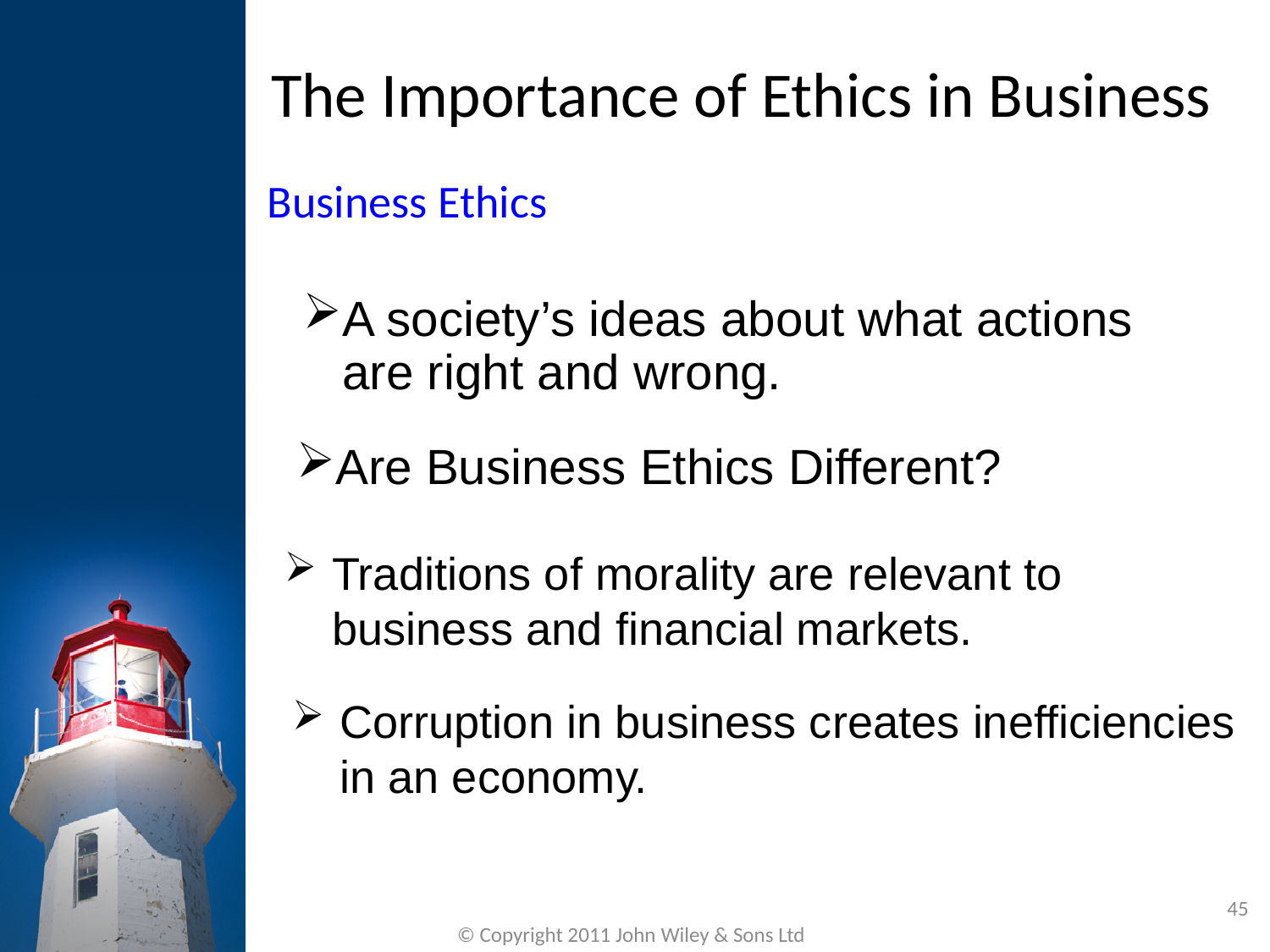

The Importance of Ethics in Business
Business Ethics
A society’s ideas about what actions are right and wrong.
Are Business Ethics Different?
Traditions of morality are relevant to business and financial markets.
Corruption in business creates inefficiencies in an economy.
45